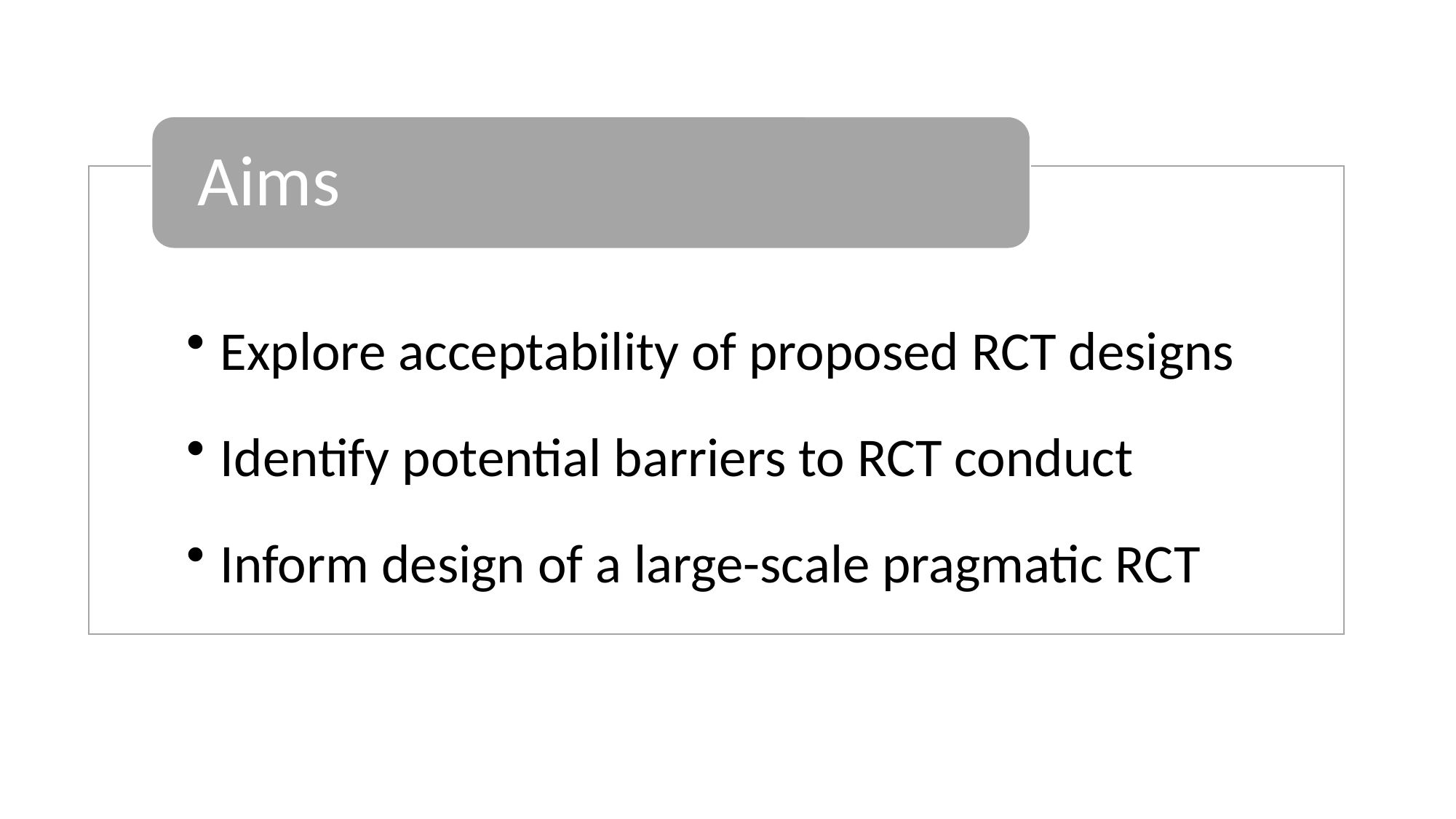

Explore acceptability of proposed RCT designs
Identify potential barriers to RCT conduct
Inform design of a large-scale pragmatic RCT
Aims